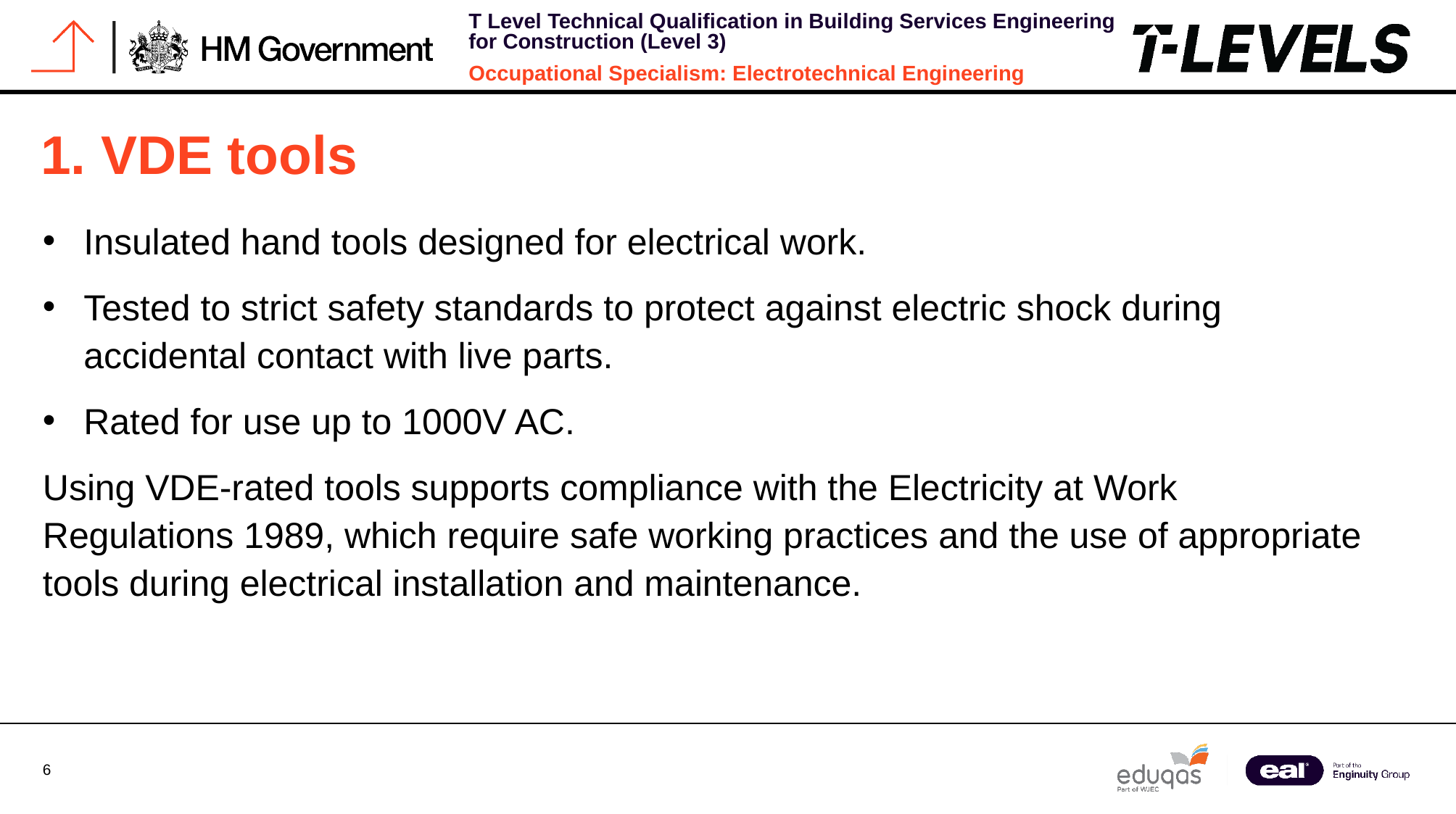

# 1. VDE tools
Insulated hand tools designed for electrical work.
Tested to strict safety standards to protect against electric shock during accidental contact with live parts.
Rated for use up to 1000V AC.
Using VDE-rated tools supports compliance with the Electricity at Work Regulations 1989, which require safe working practices and the use of appropriate tools during electrical installation and maintenance.